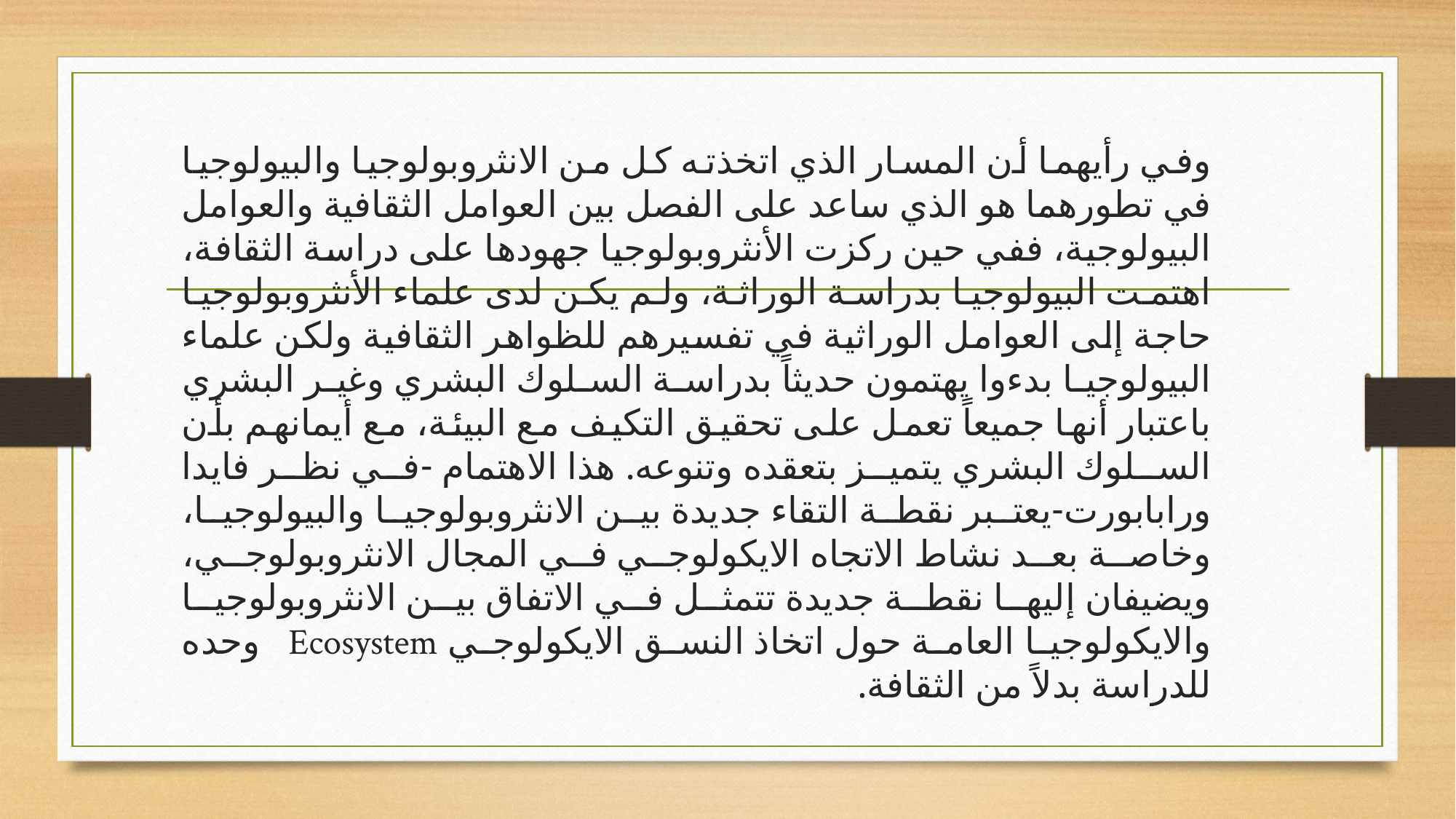

وفي رأيهما أن المسار الذي اتخذته كل من الانثروبولوجيا والبيولوجيا في تطورهما هو الذي ساعد على الفصل بين العوامل الثقافية والعوامل البيولوجية، ففي حين ركزت الأنثروبولوجيا جهودها على دراسة الثقافة، اهتمت البيولوجيا بدراسة الوراثة، ولم يكن لدى علماء الأنثروبولوجيا حاجة إلى العوامل الوراثية في تفسيرهم للظواهر الثقافية ولكن علماء البيولوجيا بدءوا يهتمون حديثاً بدراسة السلوك البشري وغير البشري باعتبار أنها جميعاً تعمل على تحقيق التكيف مع البيئة، مع أيمانهم بأن السلوك البشري يتميز بتعقده وتنوعه. هذا الاهتمام -في نظر فايدا ورابابورت-يعتبر نقطة التقاء جديدة بين الانثروبولوجيا والبيولوجيا، وخاصة بعد نشاط الاتجاه الايكولوجي في المجال الانثروبولوجي، ويضيفان إليها نقطة جديدة تتمثل في الاتفاق بين الانثروبولوجيا والايكولوجيا العامة حول اتخاذ النسق الايكولوجي Ecosystem   وحده للدراسة بدلاً من الثقافة.